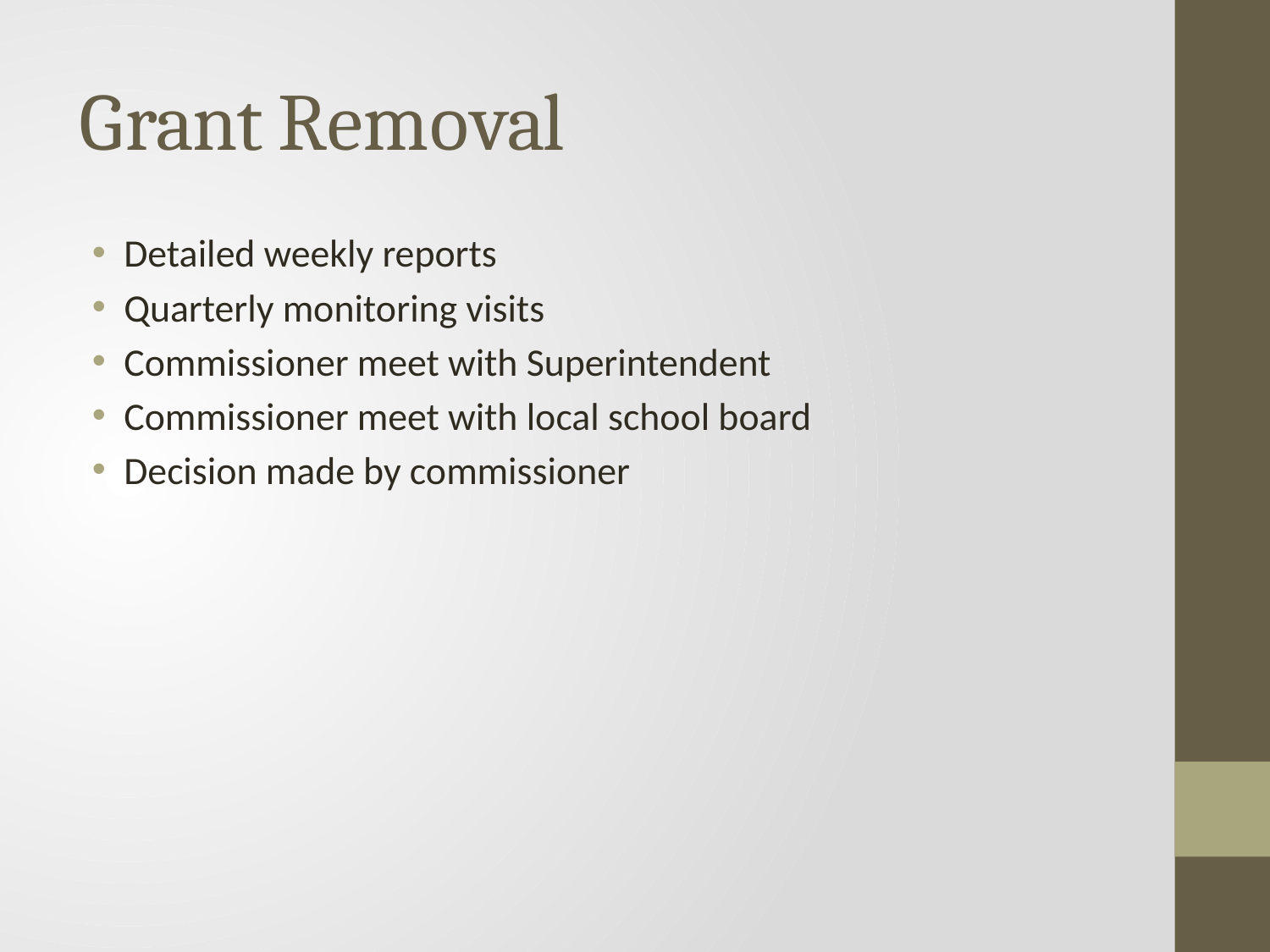

# Grant Removal
Detailed weekly reports
Quarterly monitoring visits
Commissioner meet with Superintendent
Commissioner meet with local school board
Decision made by commissioner